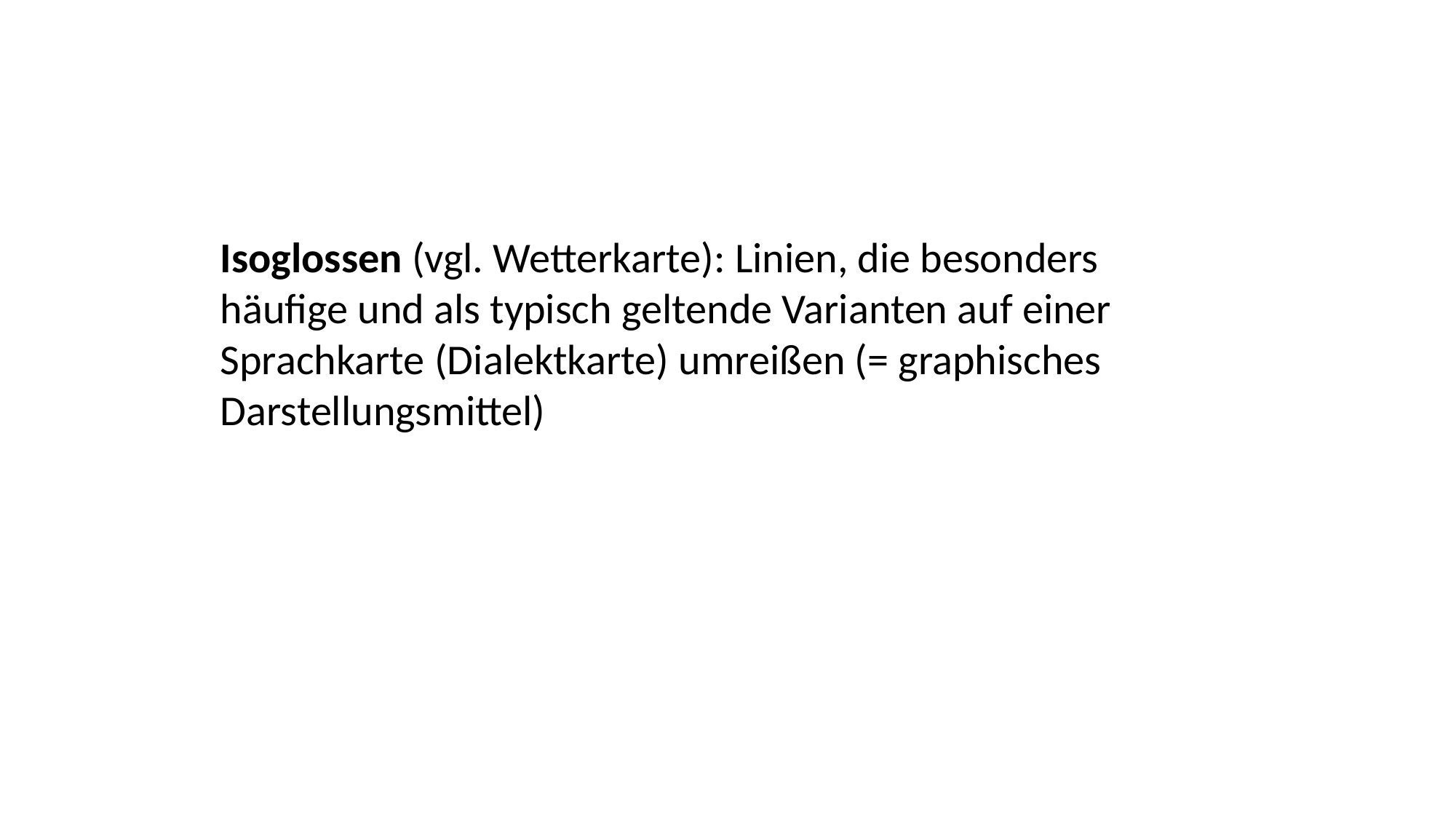

Isoglossen (vgl. Wetterkarte): Linien, die besonders häufige und als typisch geltende Varianten auf einer Sprachkarte (Dialektkarte) umreißen (= graphisches Darstellungsmittel)